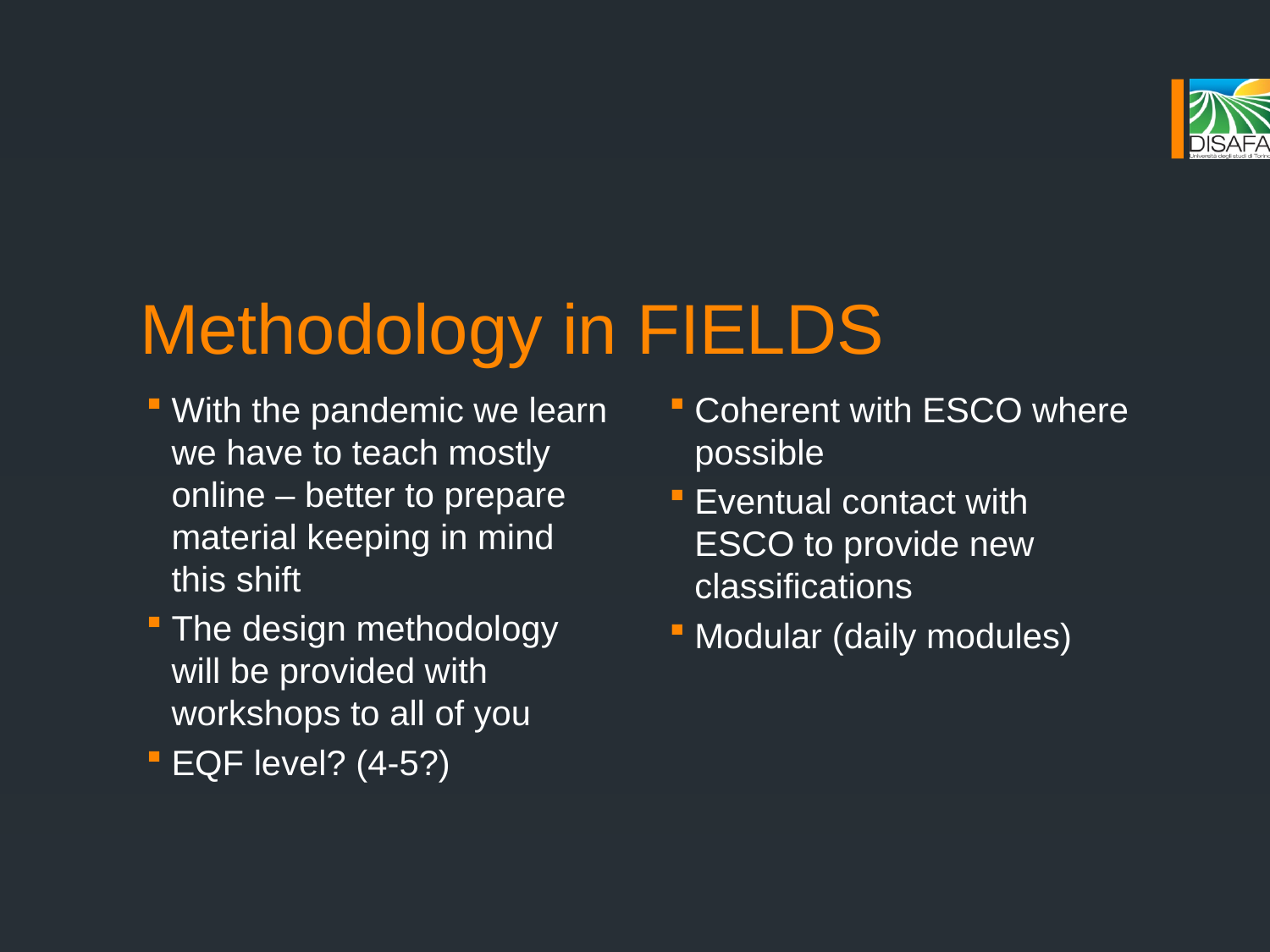

# Methodology in FIELDS
With the pandemic we learn we have to teach mostly online – better to prepare material keeping in mind this shift
The design methodology will be provided with workshops to all of you
EQF level? (4-5?)
Coherent with ESCO where possible
Eventual contact with ESCO to provide new classifications
Modular (daily modules)